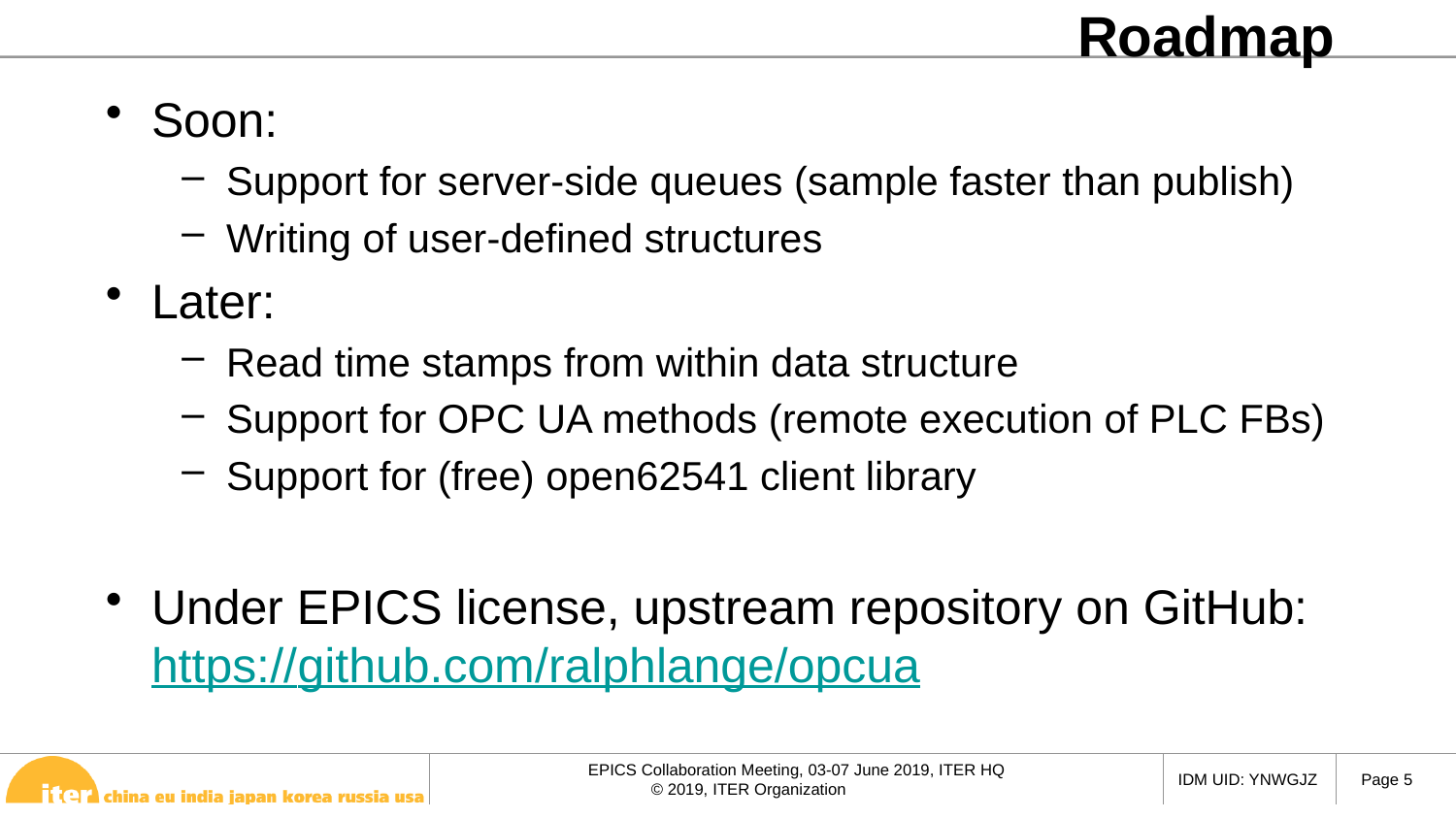

# Roadmap
Soon:
Support for server-side queues (sample faster than publish)
Writing of user-defined structures
Later:
Read time stamps from within data structure
Support for OPC UA methods (remote execution of PLC FBs)
Support for (free) open62541 client library

Under EPICS license, upstream repository on GitHub:
https://github.com/ralphlange/opcua